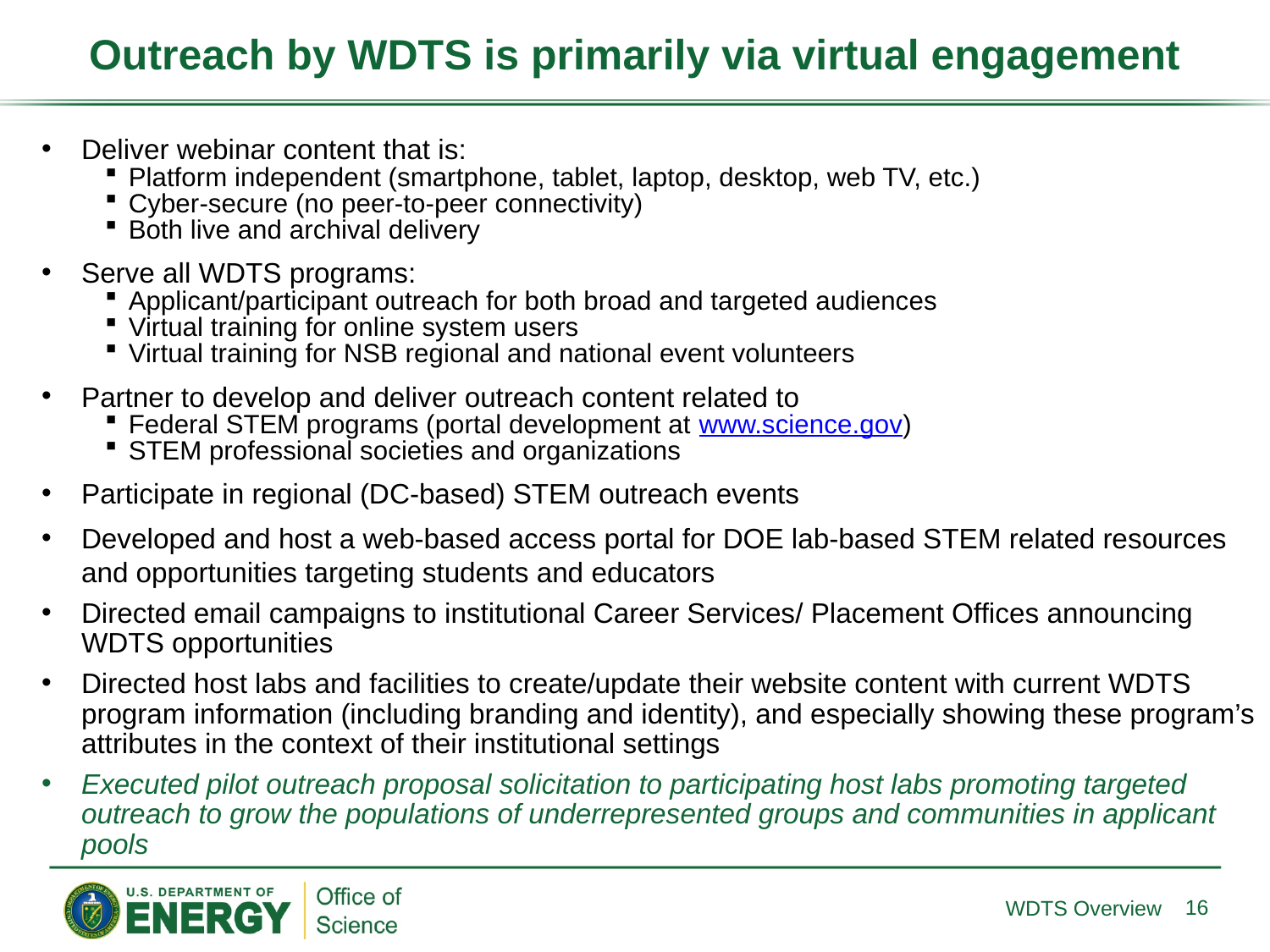

Outreach by WDTS is primarily via virtual engagement
Deliver webinar content that is:
Platform independent (smartphone, tablet, laptop, desktop, web TV, etc.)
Cyber-secure (no peer-to-peer connectivity)
Both live and archival delivery
Serve all WDTS programs:
Applicant/participant outreach for both broad and targeted audiences
Virtual training for online system users
Virtual training for NSB regional and national event volunteers
Partner to develop and deliver outreach content related to
Federal STEM programs (portal development at www.science.gov)
STEM professional societies and organizations
Participate in regional (DC-based) STEM outreach events
Developed and host a web-based access portal for DOE lab-based STEM related resources and opportunities targeting students and educators
Directed email campaigns to institutional Career Services/ Placement Offices announcing WDTS opportunities
Directed host labs and facilities to create/update their website content with current WDTS program information (including branding and identity), and especially showing these program’s attributes in the context of their institutional settings
Executed pilot outreach proposal solicitation to participating host labs promoting targeted outreach to grow the populations of underrepresented groups and communities in applicant pools

16
WDTS Overview